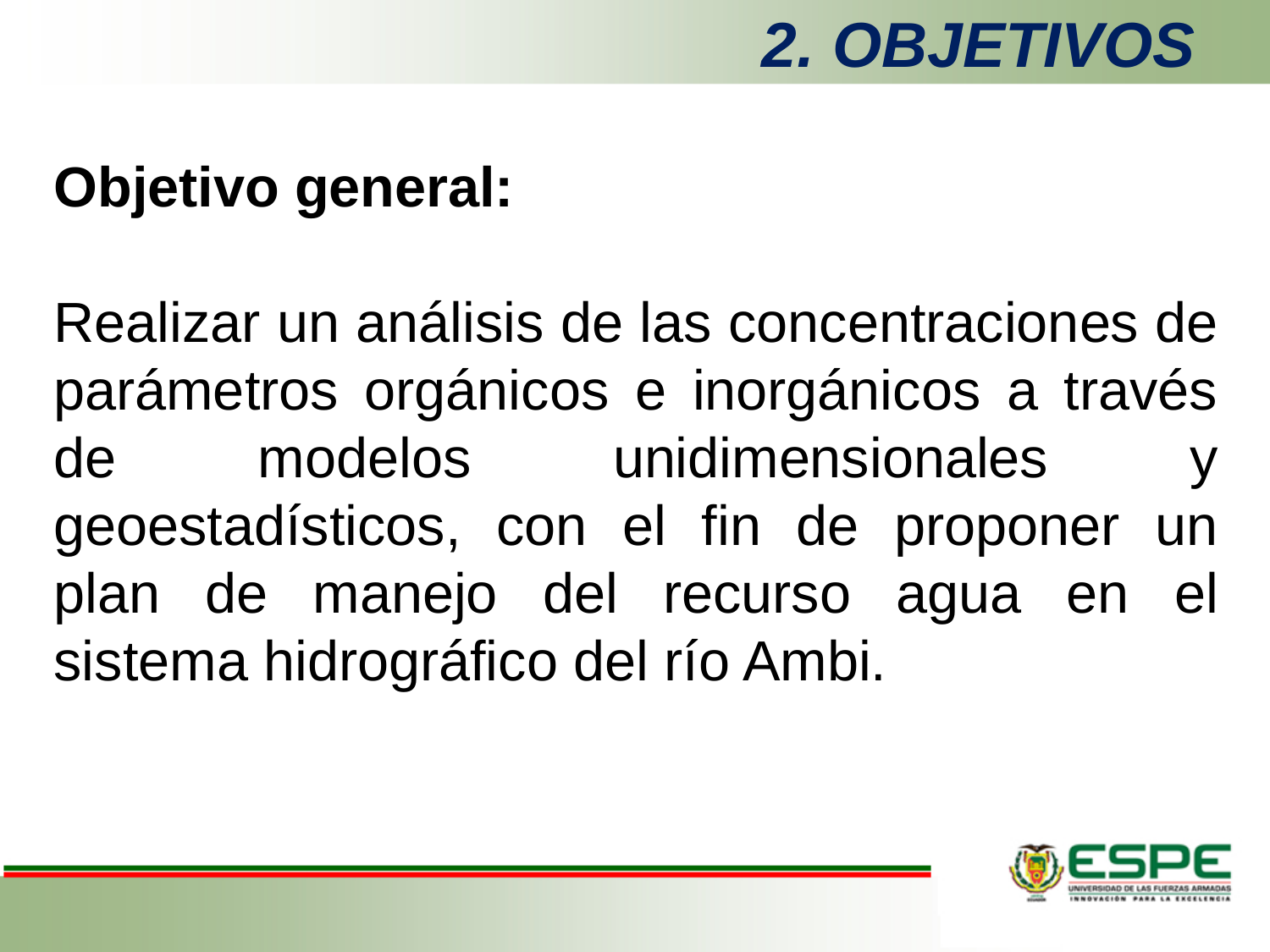

# 2. OBJETIVOS

Objetivo general:

Realizar un análisis de las concentraciones de parámetros orgánicos e inorgánicos a través de modelos unidimensionales y geoestadísticos, con el fin de proponer un plan de manejo del recurso agua en el sistema hidrográfico del río Ambi.